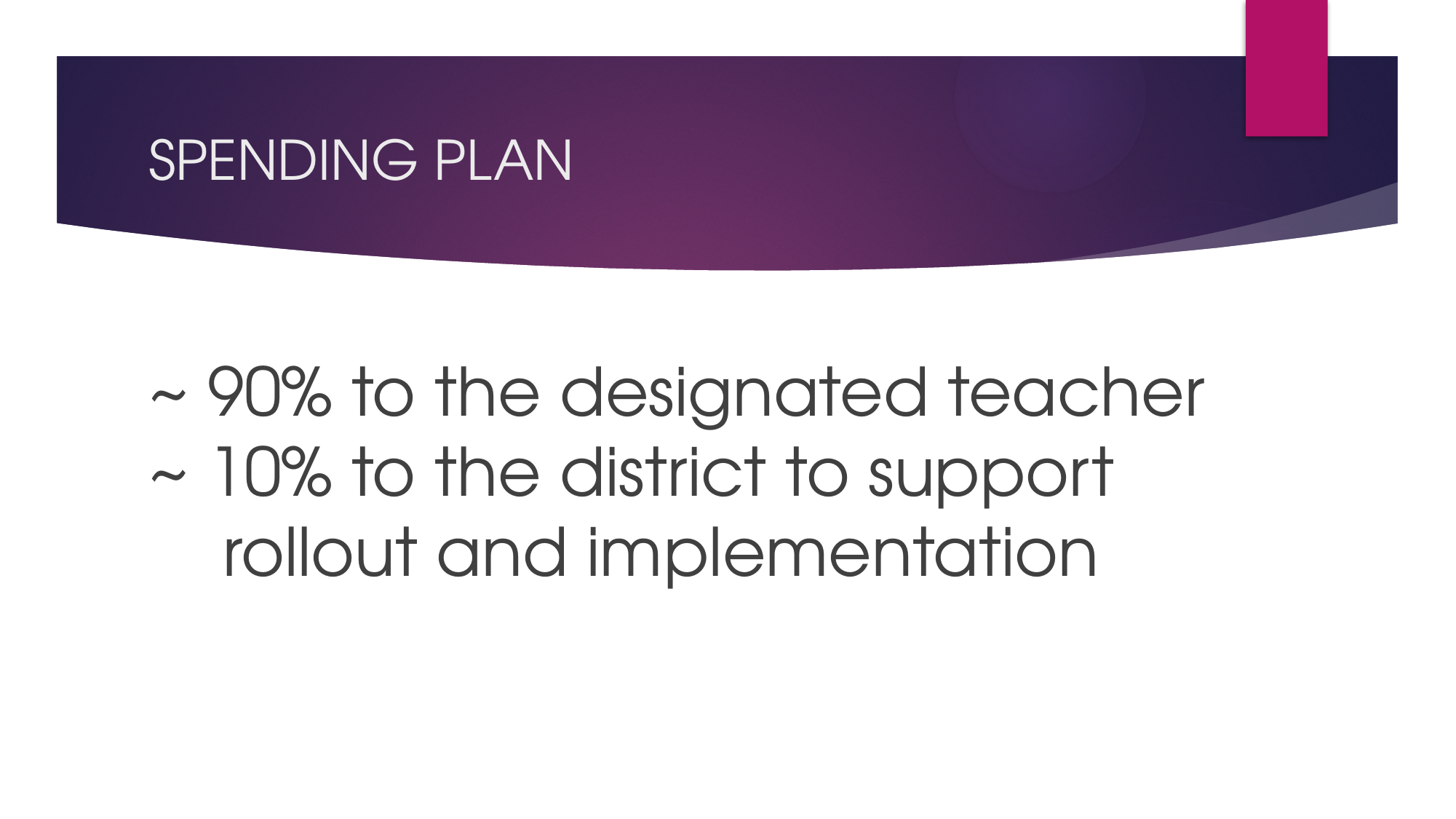

# SPENDING PLAN
~ 90% to the designated teacher
~ 10% to the district to support
    rollout and implementation